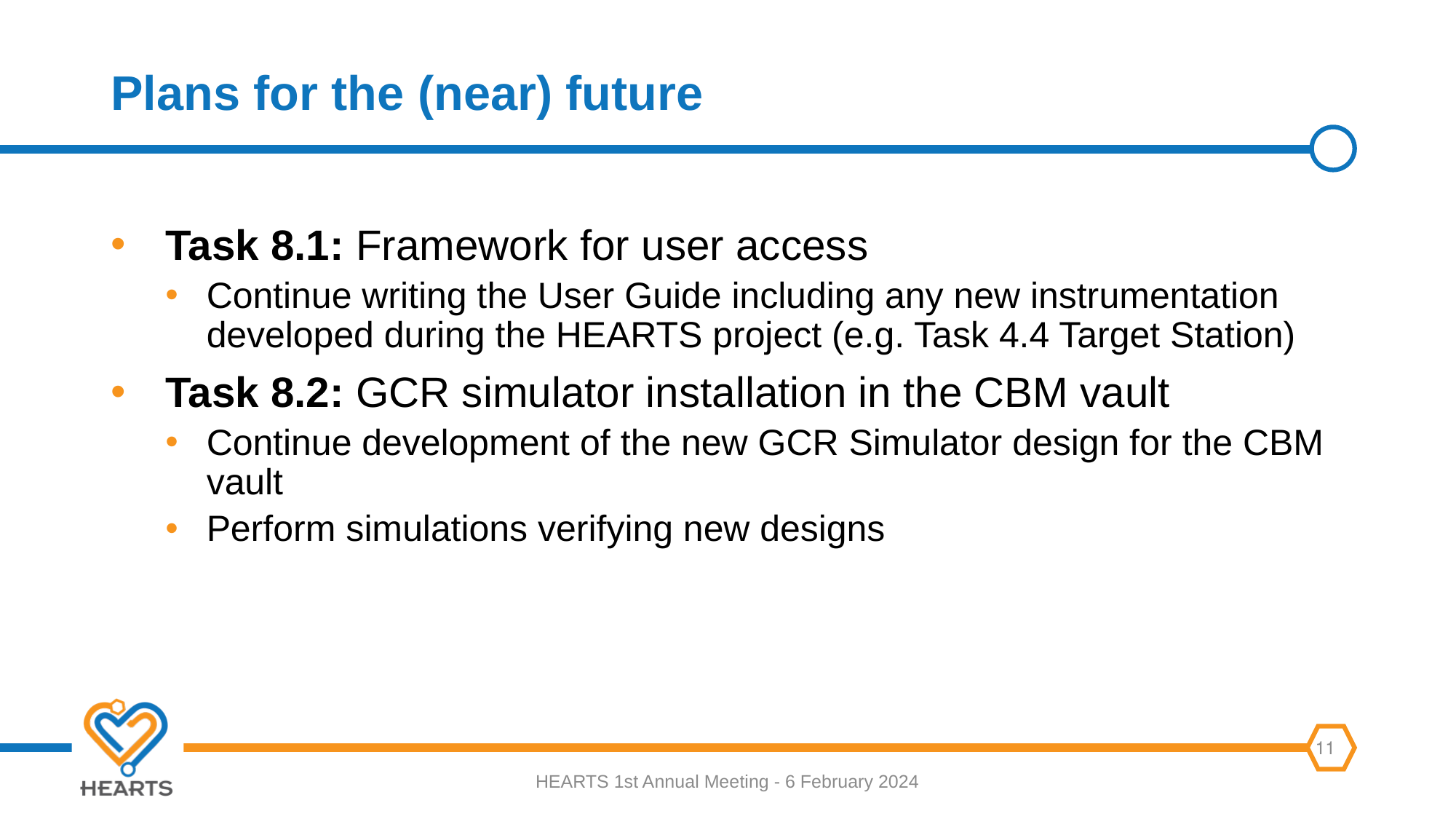

# Plans for the (near) future
Task 8.1: Framework for user access
Continue writing the User Guide including any new instrumentation developed during the HEARTS project (e.g. Task 4.4 Target Station)
Task 8.2: GCR simulator installation in the CBM vault
Continue development of the new GCR Simulator design for the CBM vault
Perform simulations verifying new designs

HEARTS 1st Annual Meeting - 6 February 2024